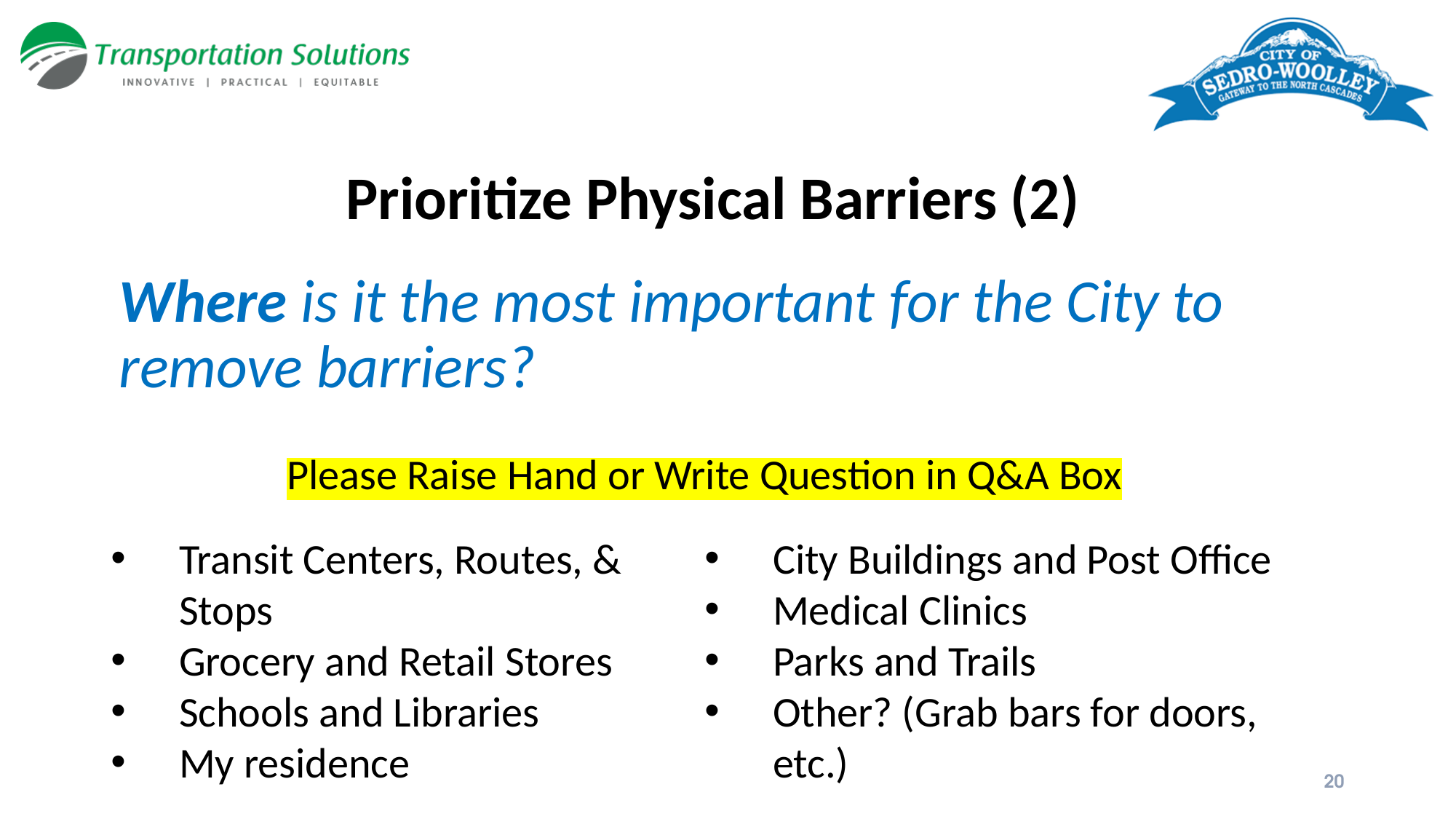

# Prioritize Physical Barriers (2)
Where is it the most important for the City to remove barriers?
Please Raise Hand or Write Question in Q&A Box
Transit Centers, Routes, & Stops
Grocery and Retail Stores
Schools and Libraries
My residence

Senior Center/Care Facilities

City Buildings and Post Office
Medical Clinics
Parks and Trails
Other? (Grab bars for doors, etc.)
20